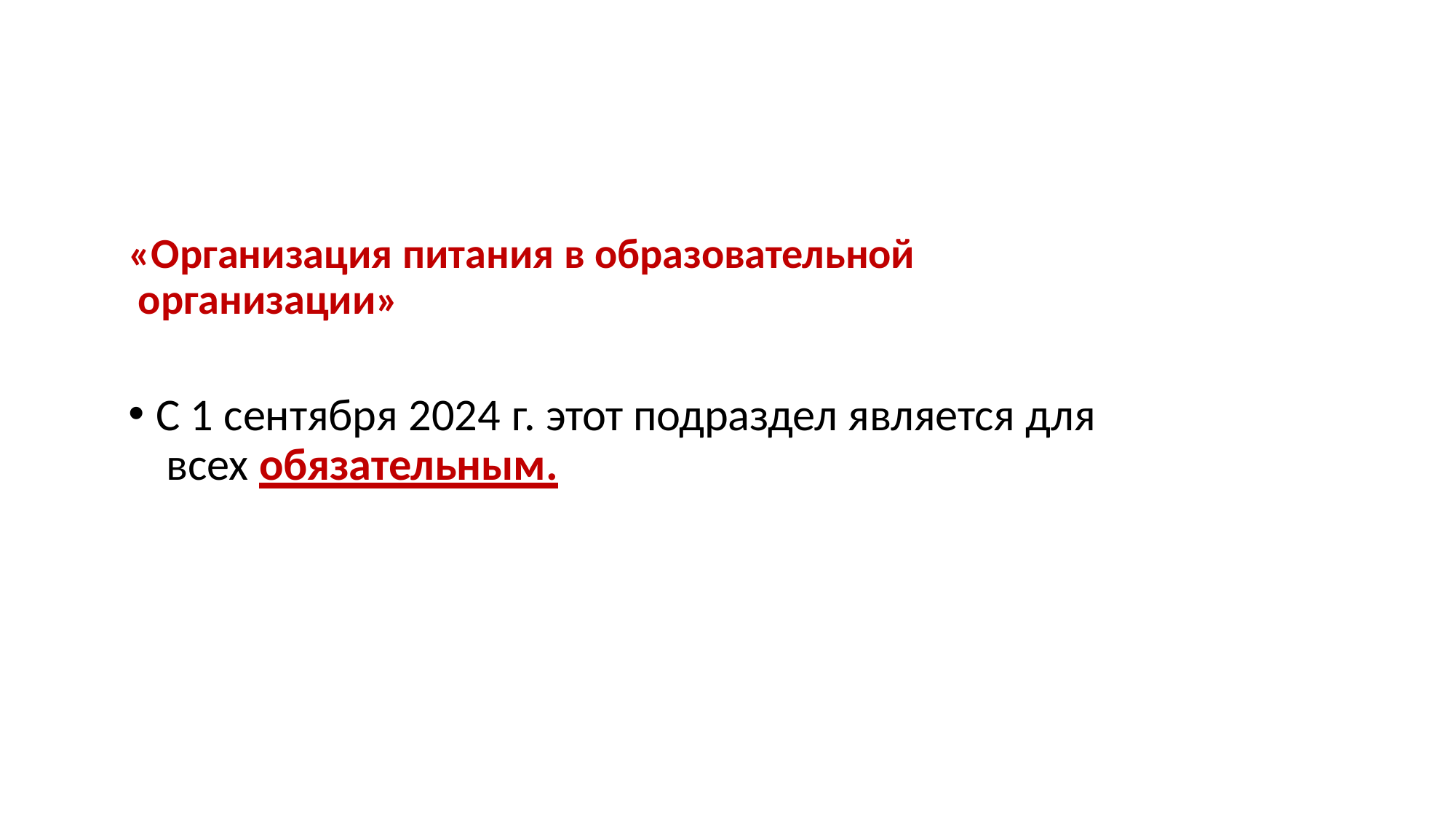

«Организация питания в образовательной  организации»

С 1 сентября 2024 г. этот подраздел является для  всех обязательным.